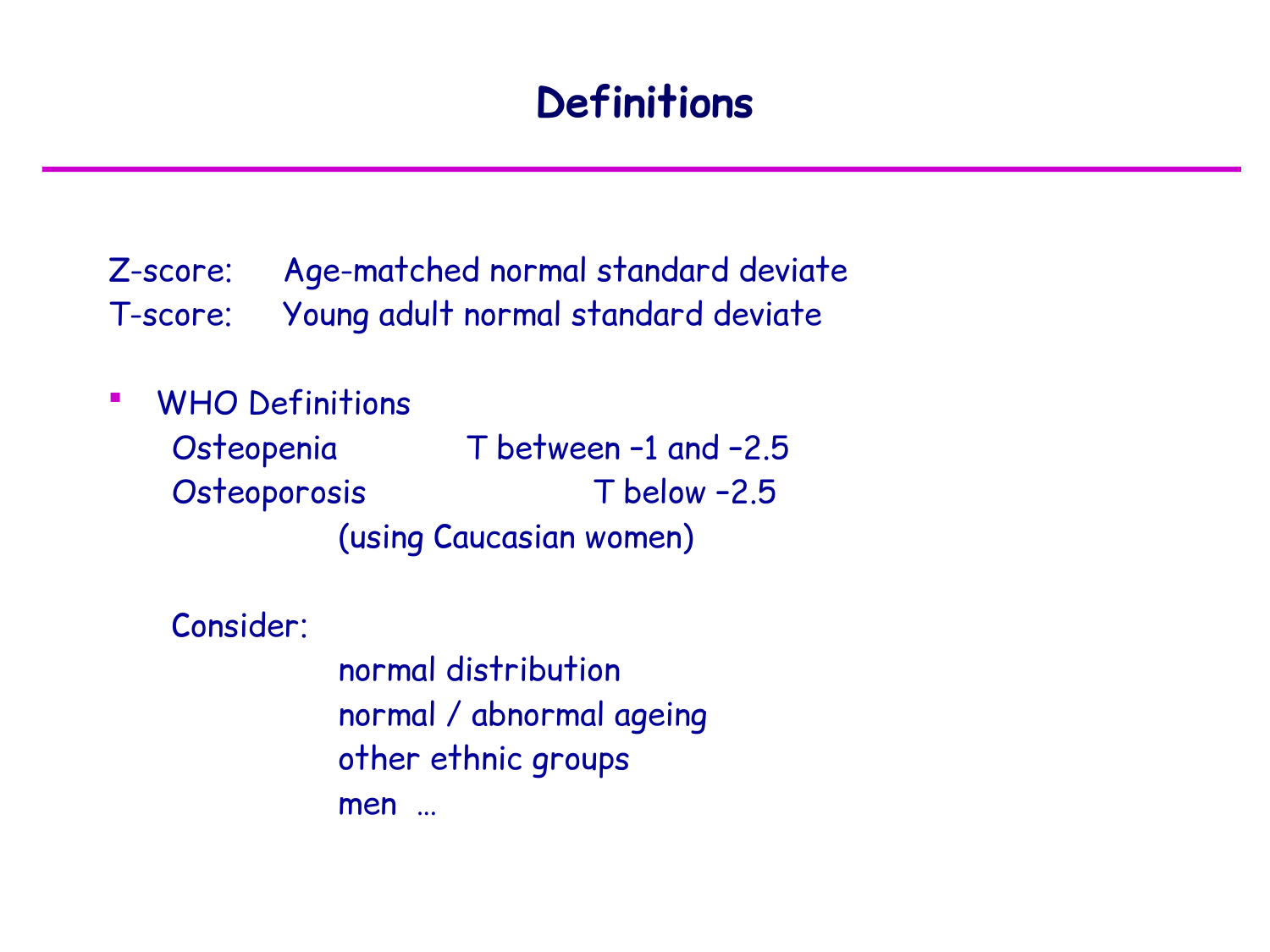

# Definitions
Z-score:	Age-matched normal standard deviate
T-score:	Young adult normal standard deviate

WHO Definitions
Osteopenia		T between –1 and –2.5
Osteoporosis		T below –2.5
		(using Caucasian women)

Consider:
		normal distribution
		normal / abnormal ageing
		other ethnic groups
		men  …